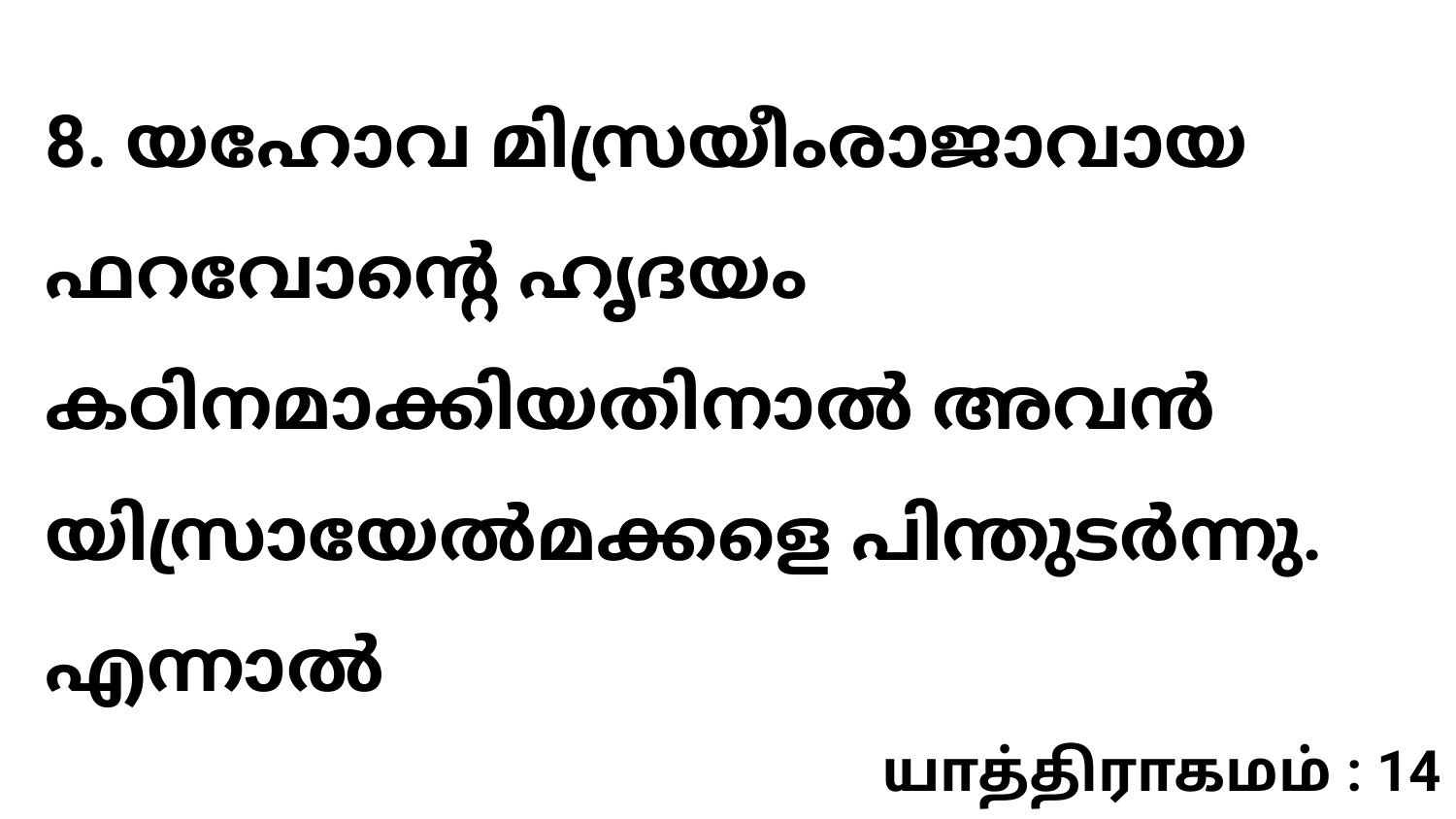

8. യഹോവ മിസ്രയീംരാജാവായ ഫറവോന്റെ ഹൃദയം കഠിനമാക്കിയതിനാൽ അവൻ യിസ്രായേൽമക്കളെ പിന്തുടർന്നു. എന്നാൽ
யாத்திராகமம் : 14